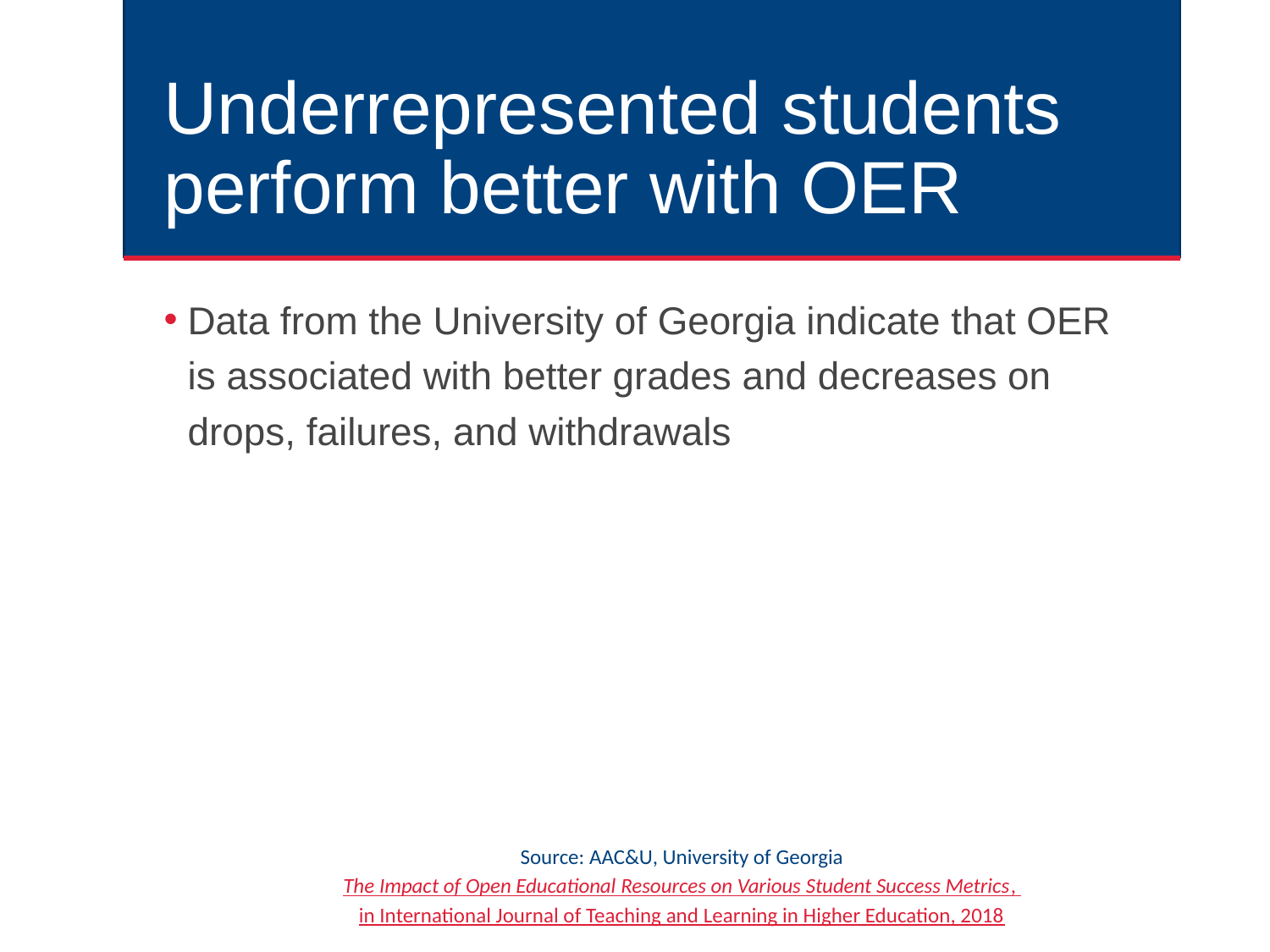

# Underrepresented students perform better with OER
Data from the University of Georgia indicate that OER is associated with better grades and decreases on drops, failures, and withdrawals
Source: AAC&U, University of Georgia
The Impact of Open Educational Resources on Various Student Success Metrics,
in International Journal of Teaching and Learning in Higher Education, 2018